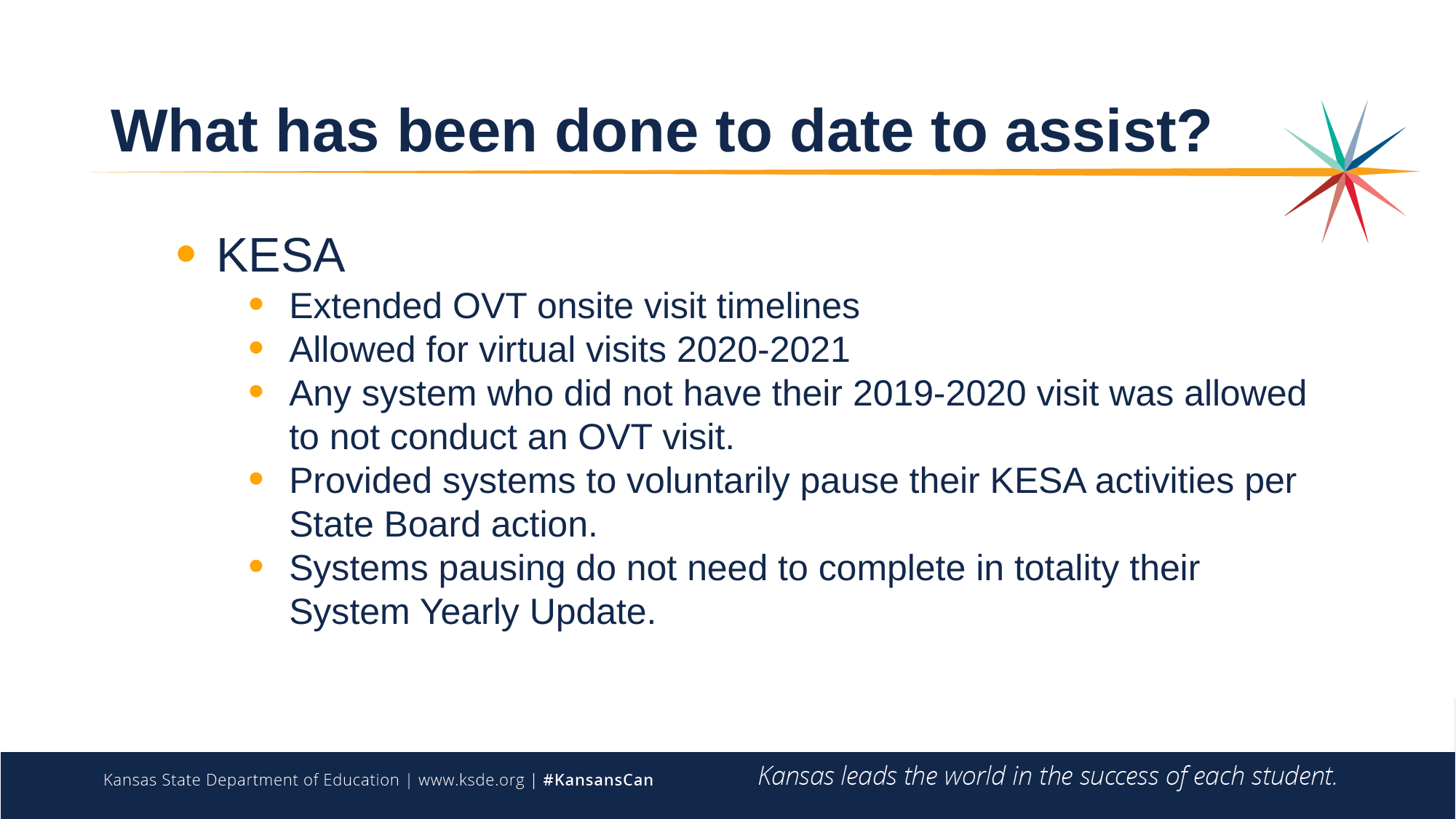

# What has been done to date to assist?

KESA
Extended OVT onsite visit timelines
Allowed for virtual visits 2020-2021
Any system who did not have their 2019-2020 visit was allowed to not conduct an OVT visit.
Provided systems to voluntarily pause their KESA activities per State Board action.
Systems pausing do not need to complete in totality their System Yearly Update.